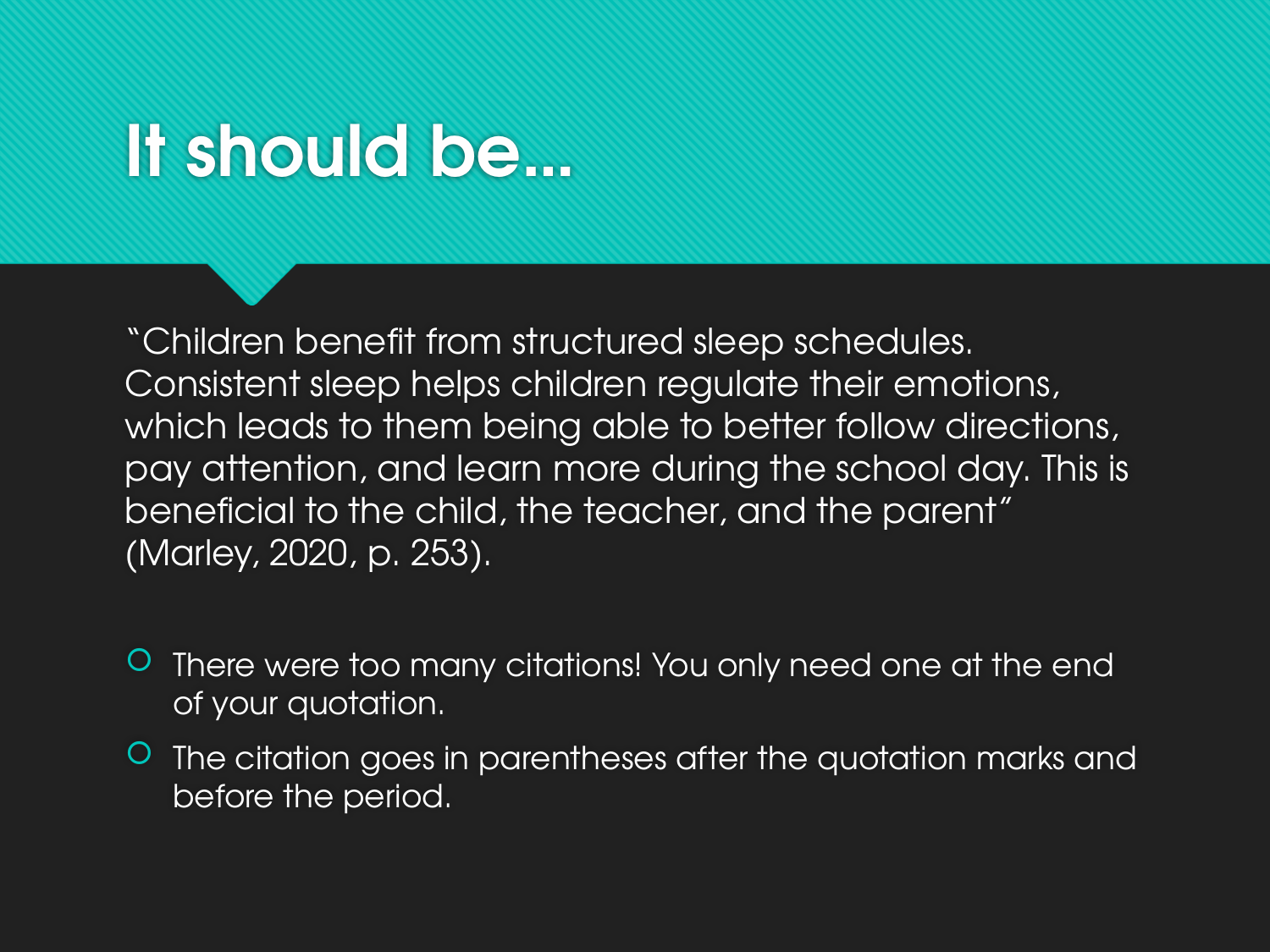

# It should be…
“Children benefit from structured sleep schedules. Consistent sleep helps children regulate their emotions, which leads to them being able to better follow directions, pay attention, and learn more during the school day. This is beneficial to the child, the teacher, and the parent” (Marley, 2020, p. 253).

There were too many citations! You only need one at the end of your quotation.
The citation goes in parentheses after the quotation marks and before the period.